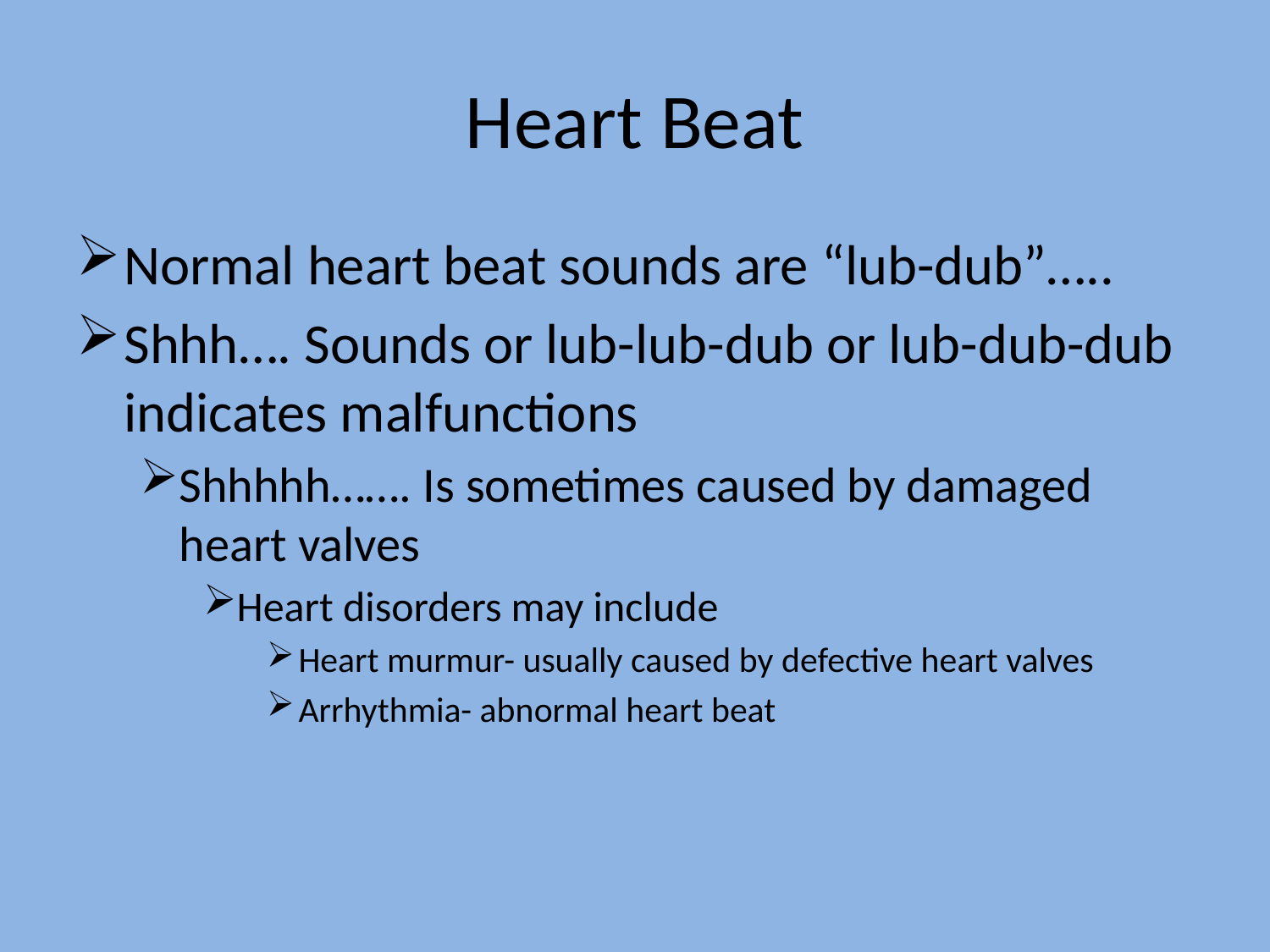

# Heart Beat
Normal heart beat sounds are “lub-dub”…..
Shhh…. Sounds or lub-lub-dub or lub-dub-dub indicates malfunctions
Shhhhh……. Is sometimes caused by damaged heart valves
Heart disorders may include
Heart murmur- usually caused by defective heart valves
Arrhythmia- abnormal heart beat